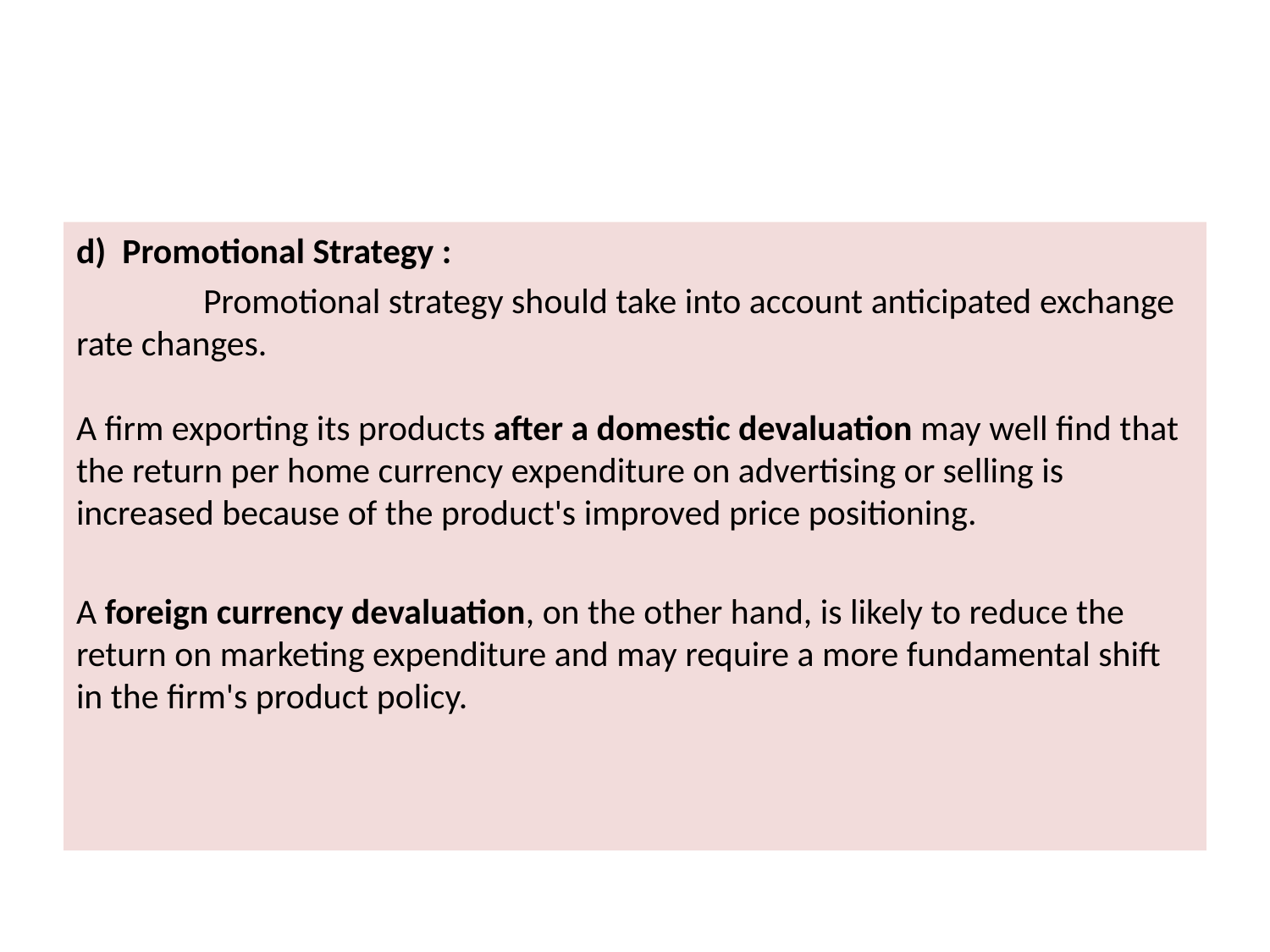

#
d)  Promotional Strategy :
	Promotional strategy should take into account anticipated exchange rate changes.
A firm exporting its products after a domestic devaluation may well find that the return per home currency expenditure on advertising or selling is increased because of the product's improved price positioning.

A foreign currency devaluation, on the other hand, is likely to reduce the return on marketing expenditure and may require a more fundamental shift in the firm's product policy.